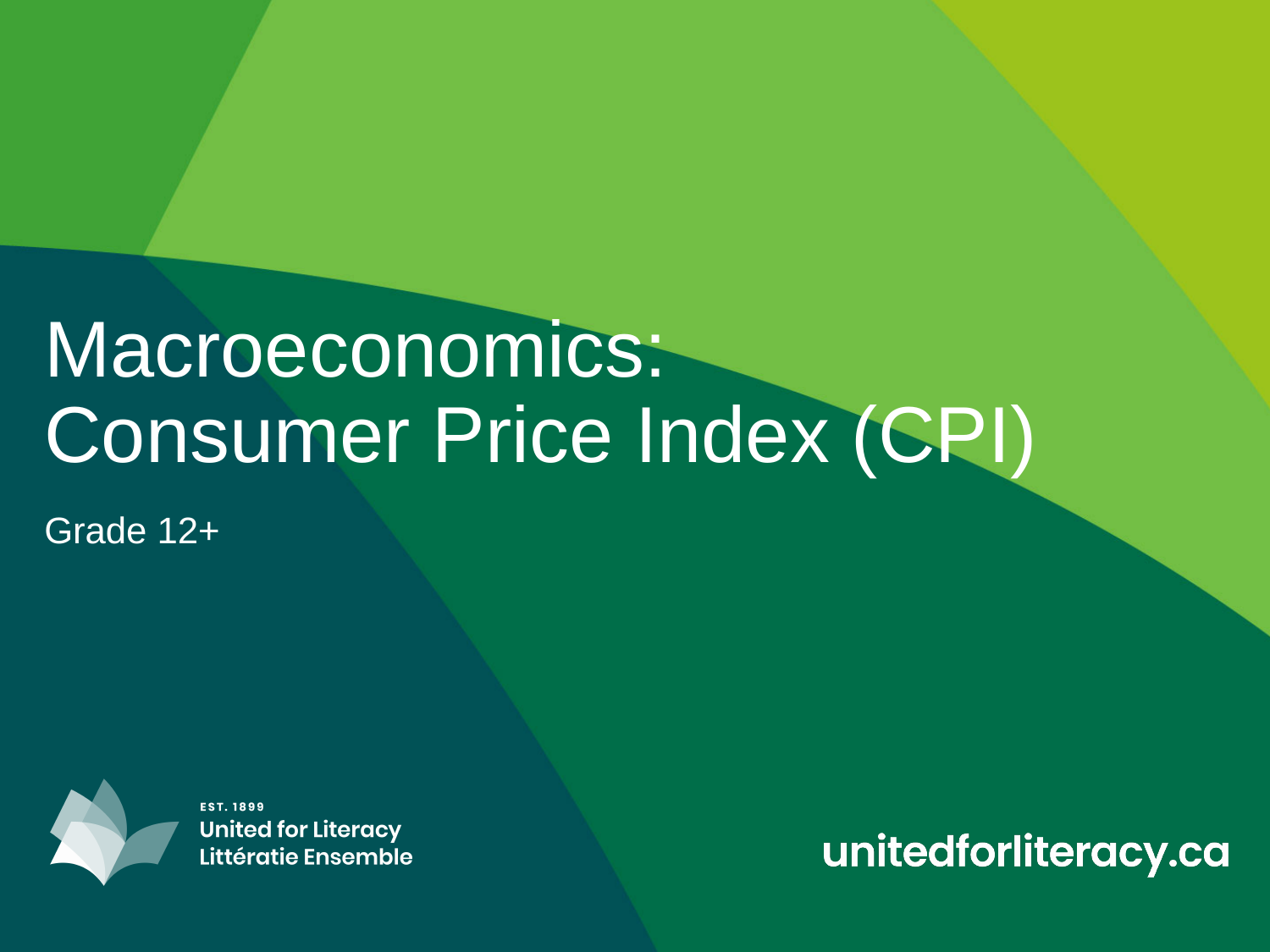

# Macroeconomics: Consumer Price Index (CPI)
Grade 12+